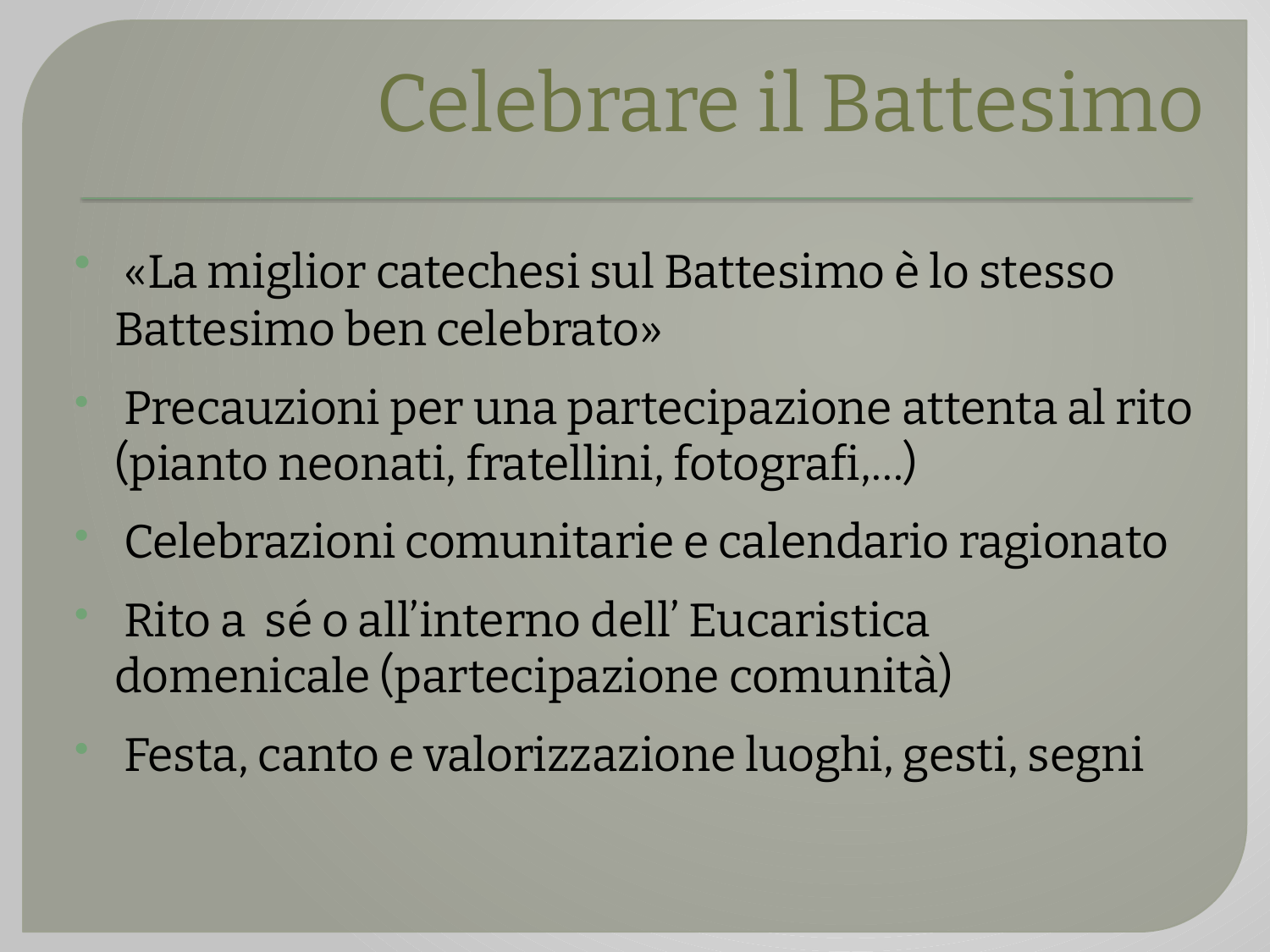

# Celebrare il Battesimo
 «La miglior catechesi sul Battesimo è lo stesso Battesimo ben celebrato»

 Precauzioni per una partecipazione attenta al rito (pianto neonati, fratellini, fotografi,…)

 Celebrazioni comunitarie e calendario ragionato

 Rito a  sé o all’interno dell’ Eucaristica domenicale (partecipazione comunità)

 Festa, canto e valorizzazione luoghi, gesti, segni